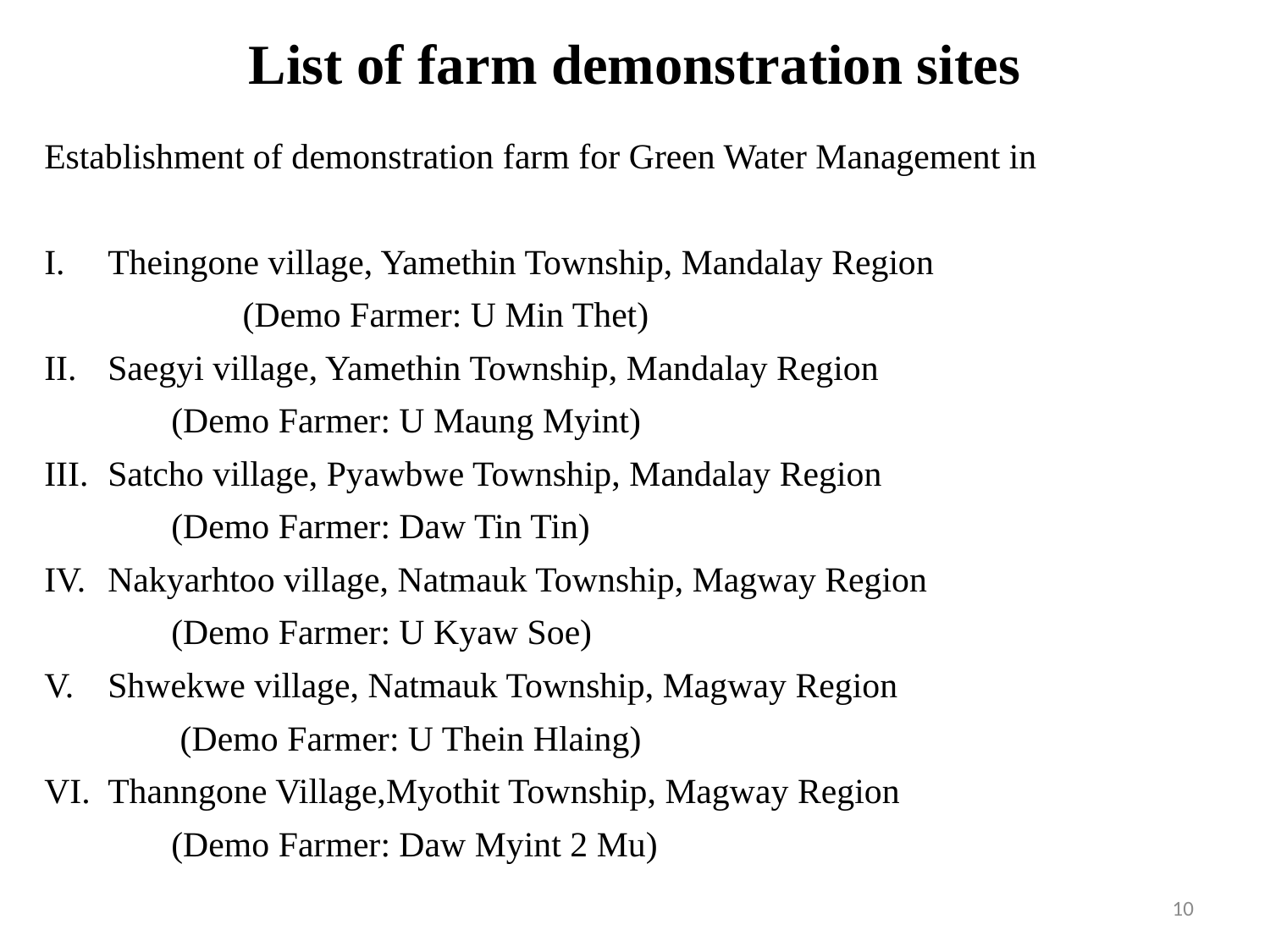

List of farm demonstration sites
Establishment of demonstration farm for Green Water Management in

Theingone village, Yamethin Township, Mandalay Region
		(Demo Farmer: U Min Thet)
II. 	Saegyi village, Yamethin Township, Mandalay Region
	(Demo Farmer: U Maung Myint)
III. 	Satcho village, Pyawbwe Township, Mandalay Region
	(Demo Farmer: Daw Tin Tin)
IV. 	Nakyarhtoo village, Natmauk Township, Magway Region
	(Demo Farmer: U Kyaw Soe)
V. 	Shwekwe village, Natmauk Township, Magway Region
	 (Demo Farmer: U Thein Hlaing)
VI. 	Thanngone Village,Myothit Township, Magway Region
 	(Demo Farmer: Daw Myint 2 Mu)

10